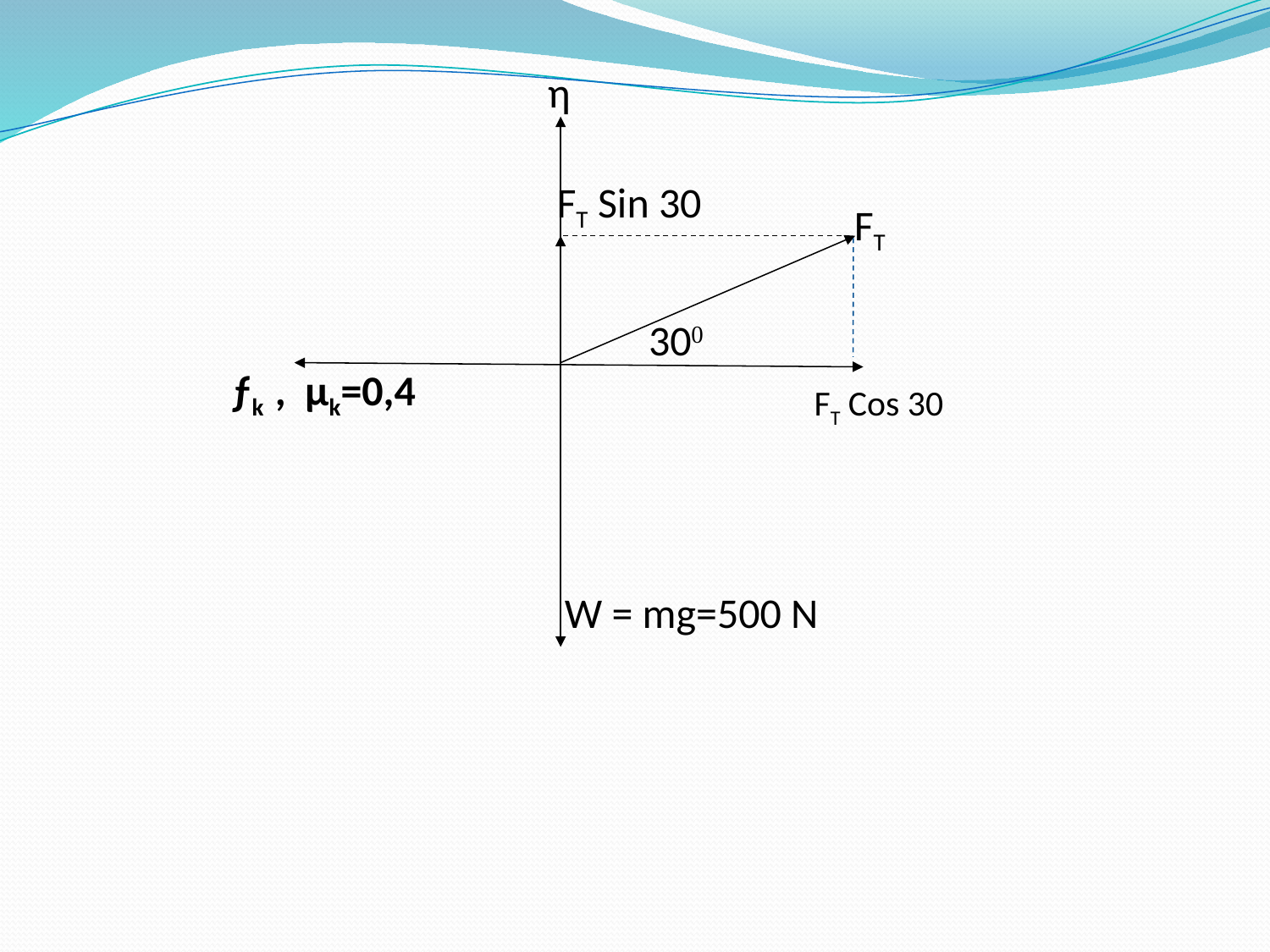

η
FT Sin 30
FT
300
ƒk  ,  μk=0,4

FT Cos 30
W = mg=500 N